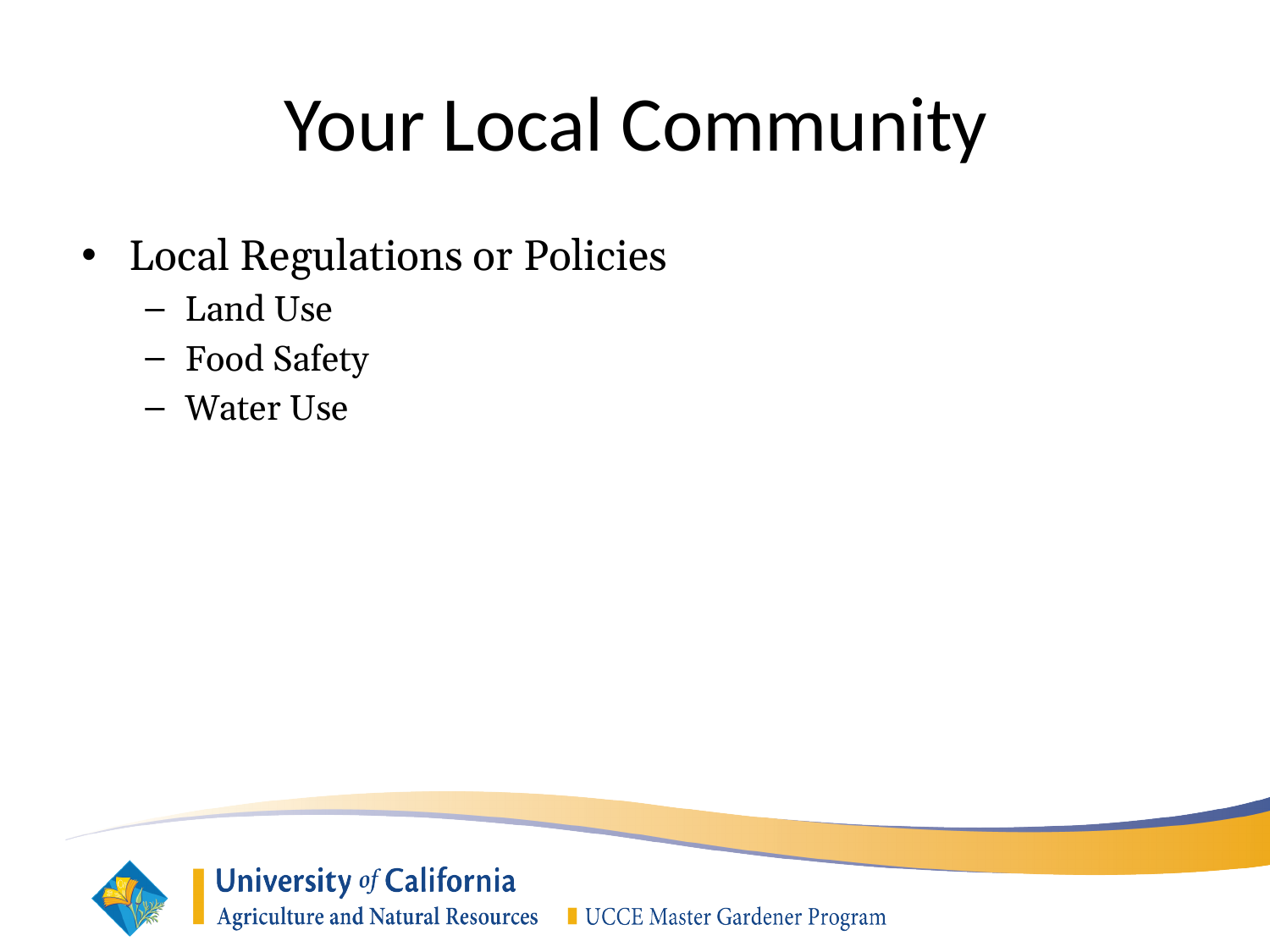

Your Local Community
Local Regulations or Policies
Land Use
Food Safety
Water Use